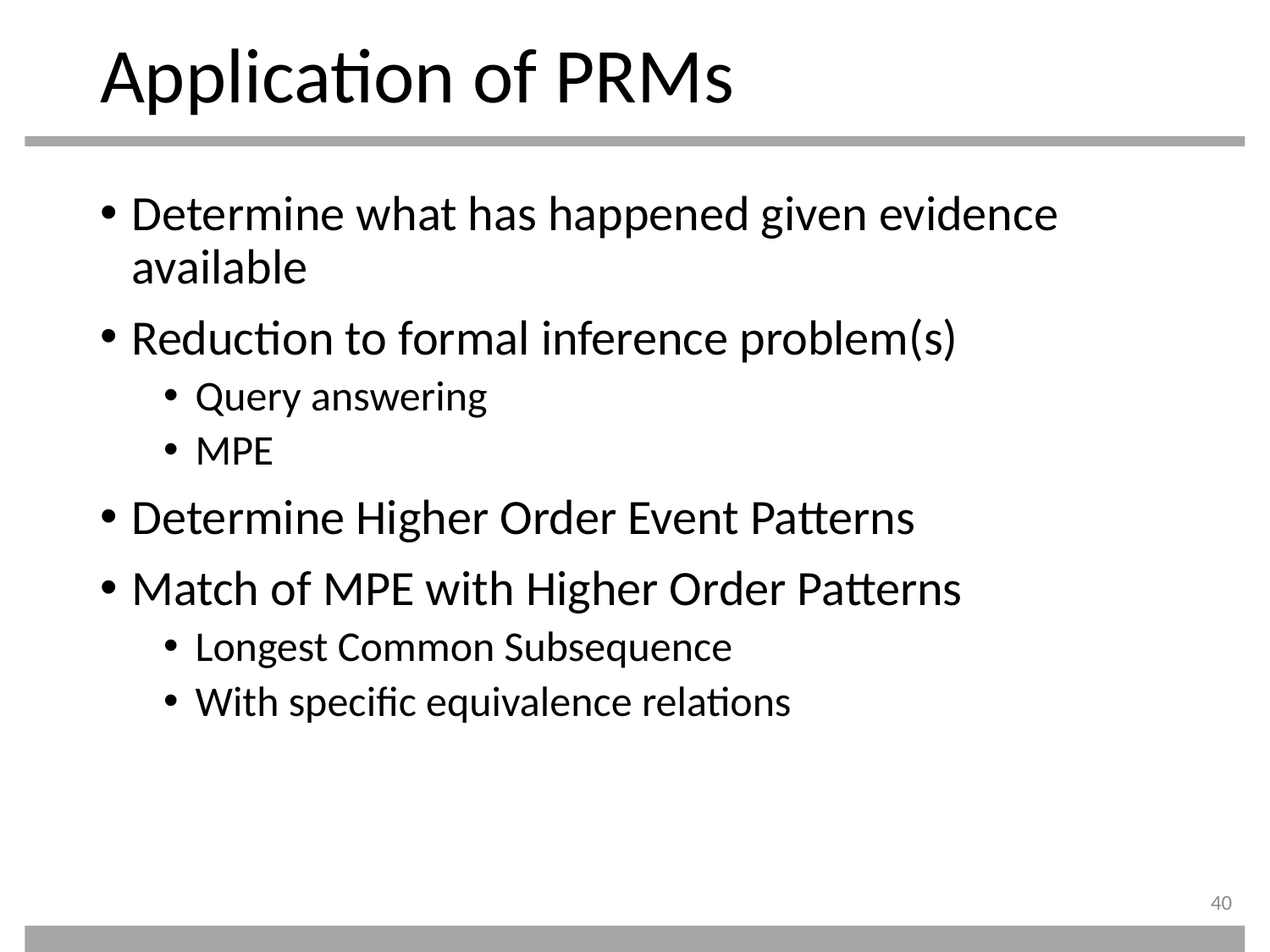

# Application of PRMs
Determine what has happened given evidence available
Reduction to formal inference problem(s)
Query answering
MPE
Determine Higher Order Event Patterns
Match of MPE with Higher Order Patterns
Longest Common Subsequence
With specific equivalence relations
40